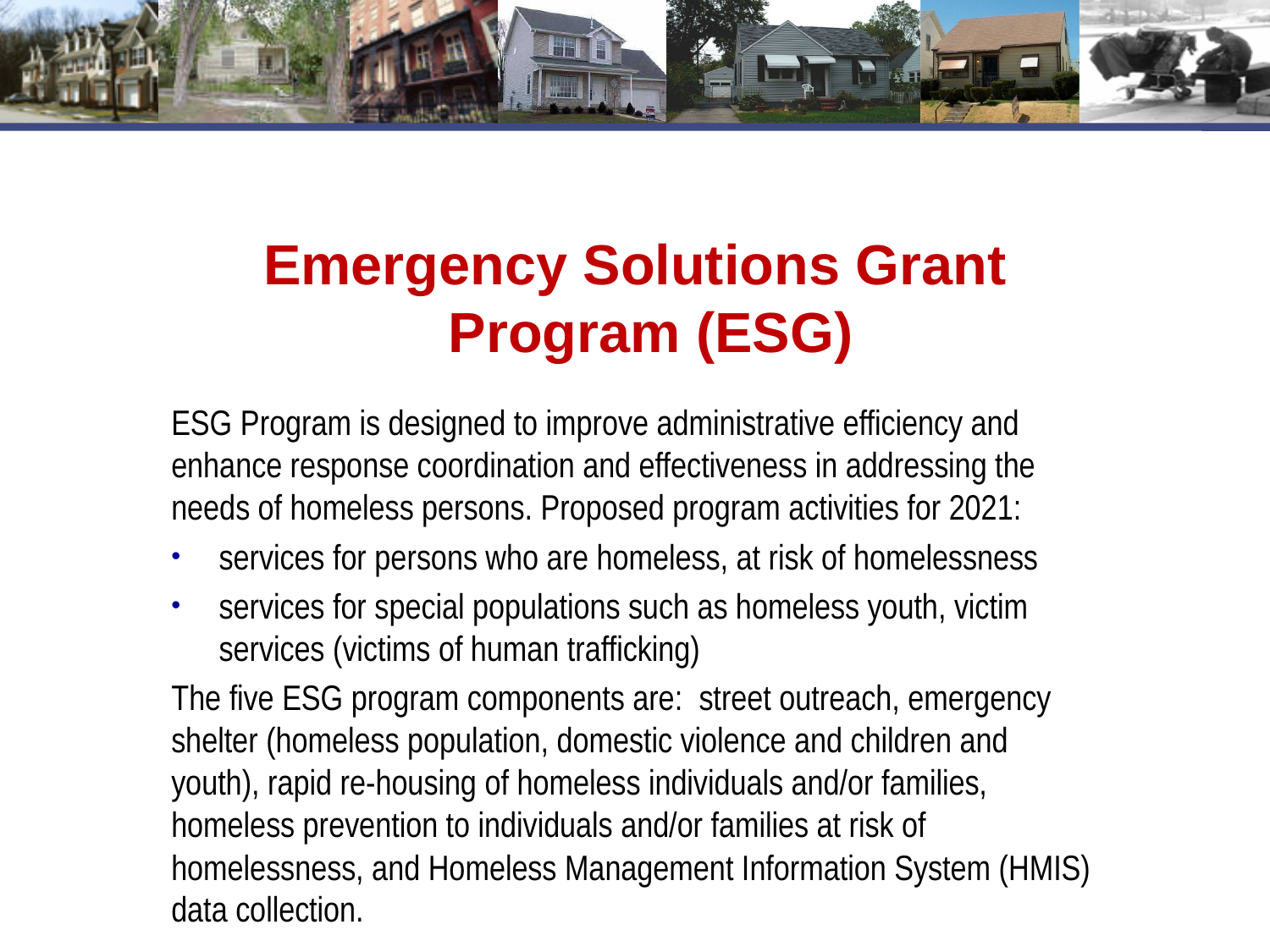

Emergency Solutions Grant Program (ESG)

ESG Program is designed to improve administrative efficiency and enhance response coordination and effectiveness in addressing the needs of homeless persons. Proposed program activities for 2021:
services for persons who are homeless, at risk of homelessness
services for special populations such as homeless youth, victim services (victims of human trafficking)
The five ESG program components are:  street outreach, emergency shelter (homeless population, domestic violence and children and youth), rapid re-housing of homeless individuals and/or families, homeless prevention to individuals and/or families at risk of homelessness, and Homeless Management Information System (HMIS) data collection.